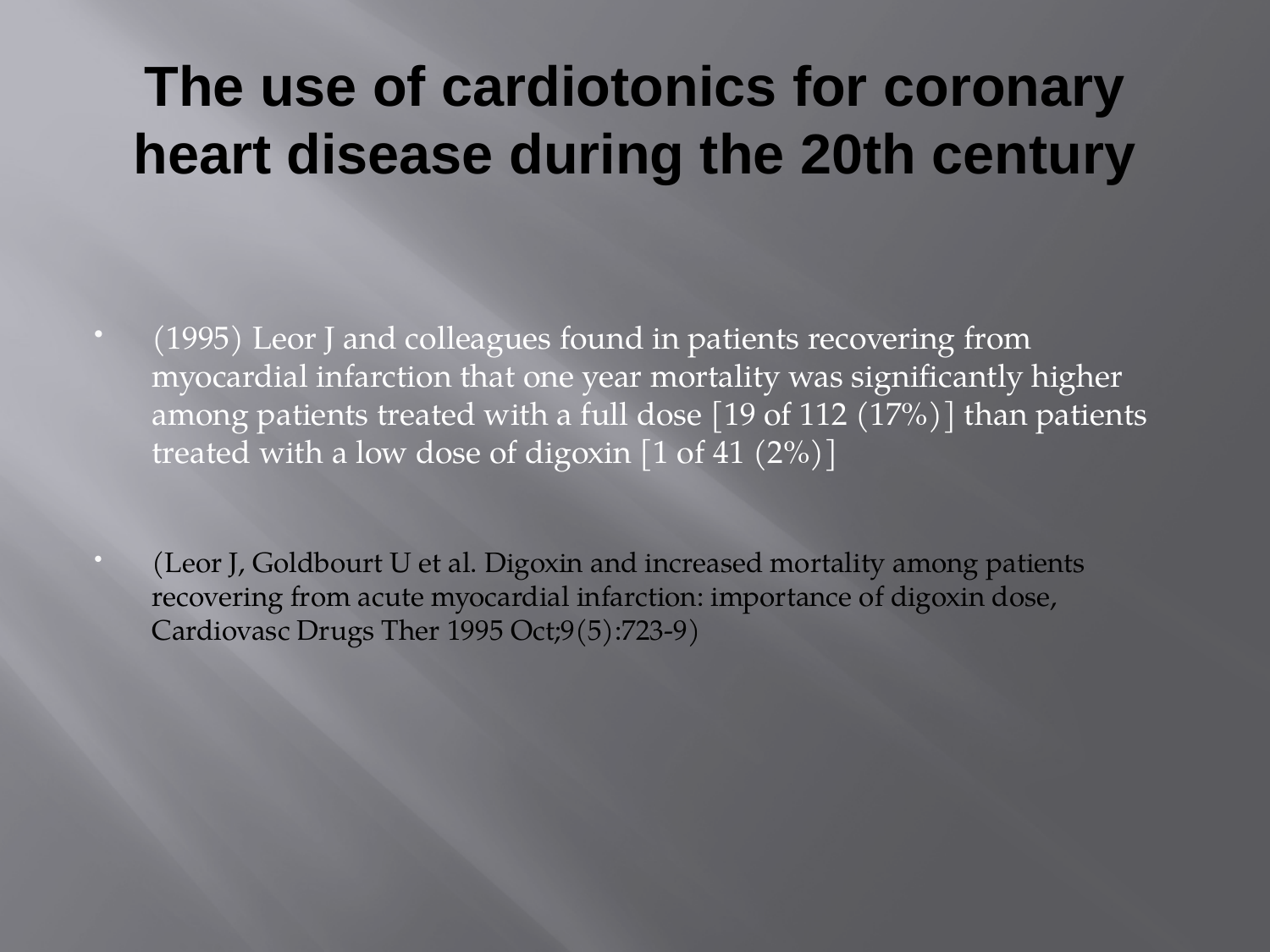

# The use of cardiotonics for coronary heart disease during the 20th century

(1995) Leor J and colleagues found in patients recovering from myocardial infarction that one year mortality was significantly higher among patients treated with a full dose [19 of 112 (17%)] than patients treated with a low dose of digoxin [1 of 41 (2%)]

(Leor J, Goldbourt U et al. Digoxin and increased mortality among patients recovering from acute myocardial infarction: importance of digoxin dose, Cardiovasc Drugs Ther 1995 Oct;9(5):723-9)